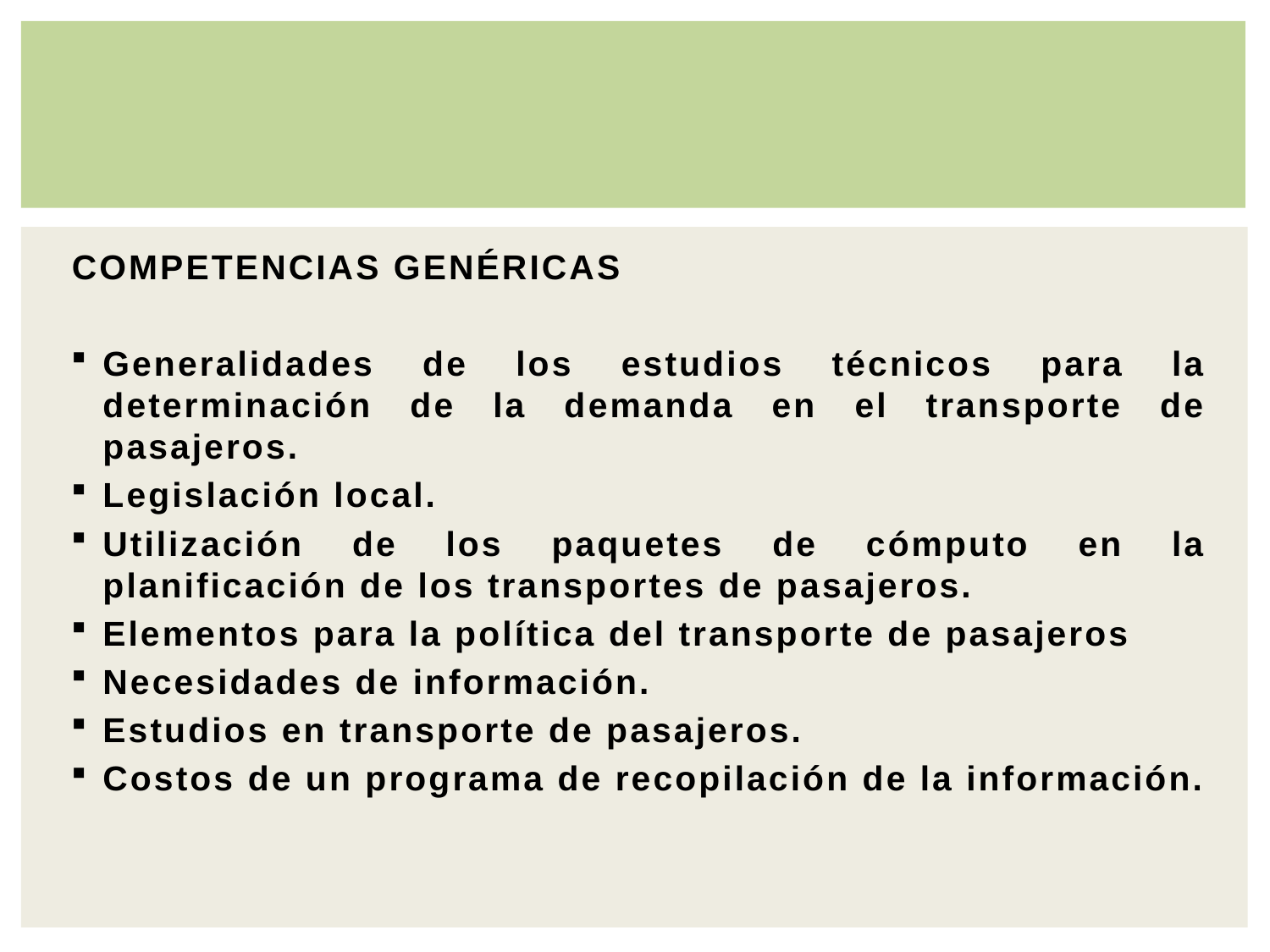

COMPETENCIAS GENÉRICAS

Generalidades de los estudios técnicos para la determinación de la demanda en el transporte de pasajeros.
Legislación local.
Utilización de los paquetes de cómputo en la planificación de los transportes de pasajeros.
Elementos para la política del transporte de pasajeros
Necesidades de información.
Estudios en transporte de pasajeros.
Costos de un programa de recopilación de la información.